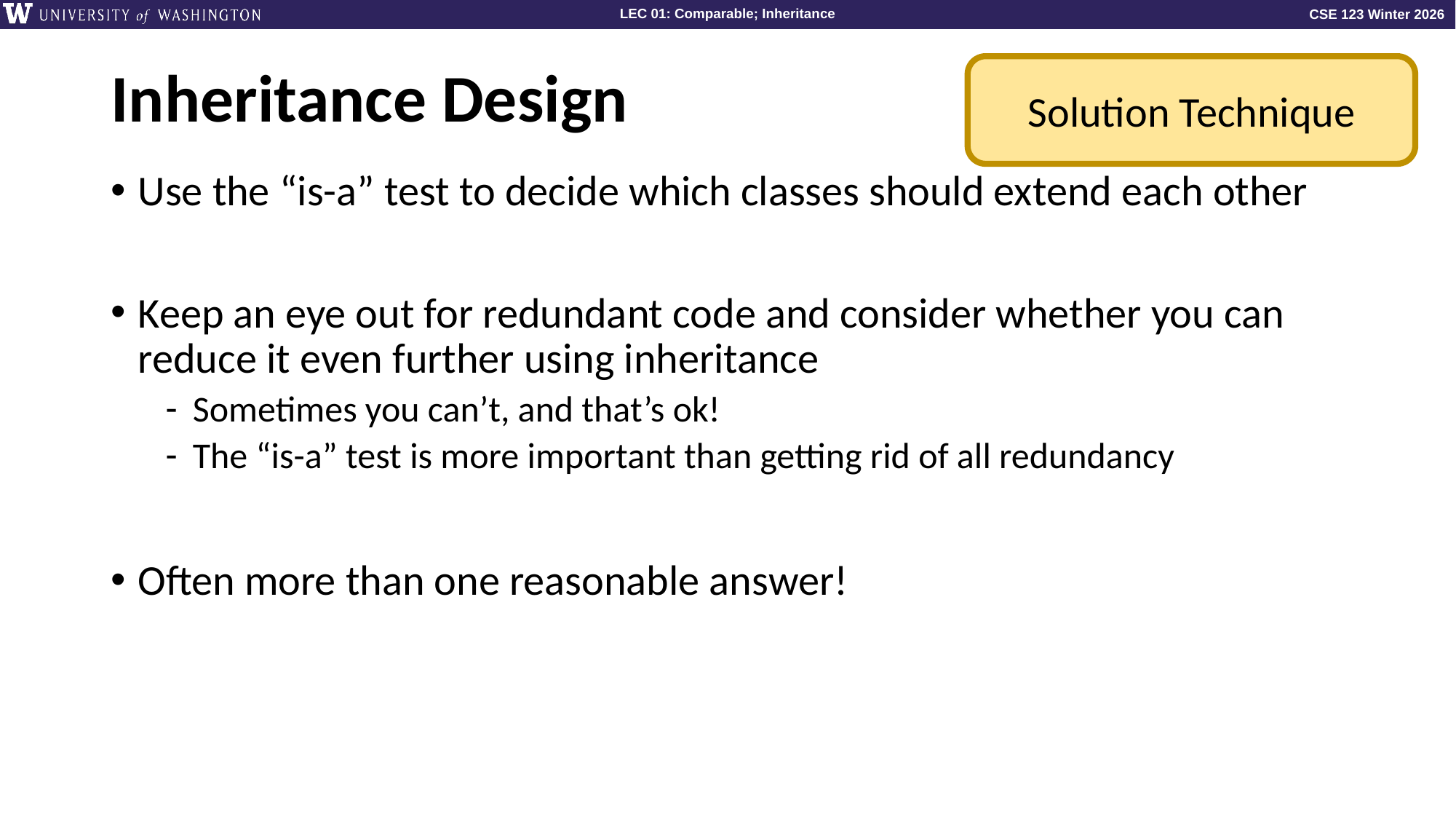

# Inheritance Design
Solution Technique
Use the “is-a” test to decide which classes should extend each other

Keep an eye out for redundant code and consider whether you can reduce it even further using inheritance
Sometimes you can’t, and that’s ok!
The “is-a” test is more important than getting rid of all redundancy

Often more than one reasonable answer!